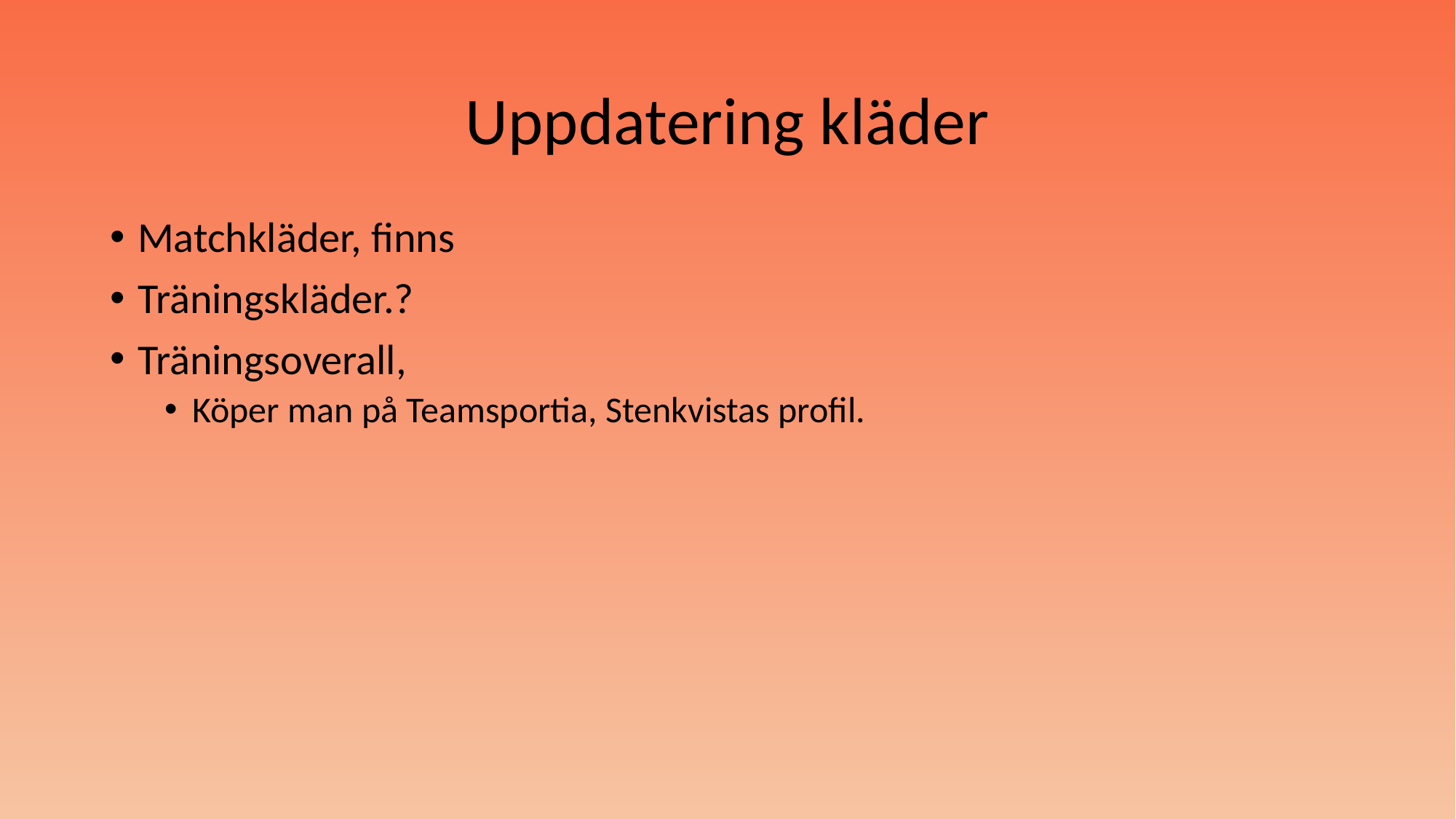

# Uppdatering kläder
Matchkläder, finns
Träningskläder.?
Träningsoverall,
Köper man på Teamsportia, Stenkvistas profil.